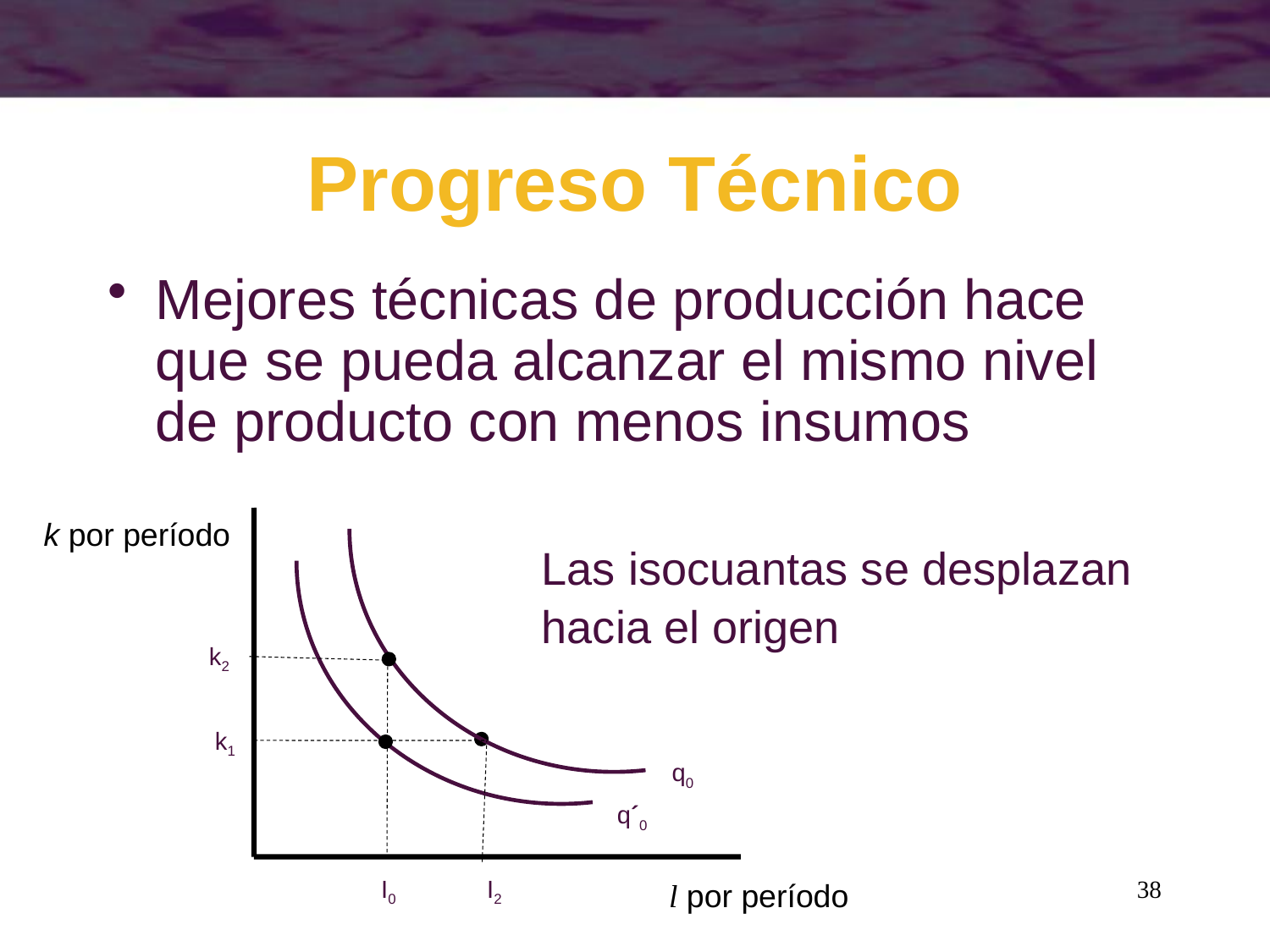

# Progreso Técnico
Mejores técnicas de producción hace que se pueda alcanzar el mismo nivel de producto con menos insumos

k por período

k2

k1

q0
q´0

I0
I2
l por período
Las isocuantas se desplazan
hacia el origen
38